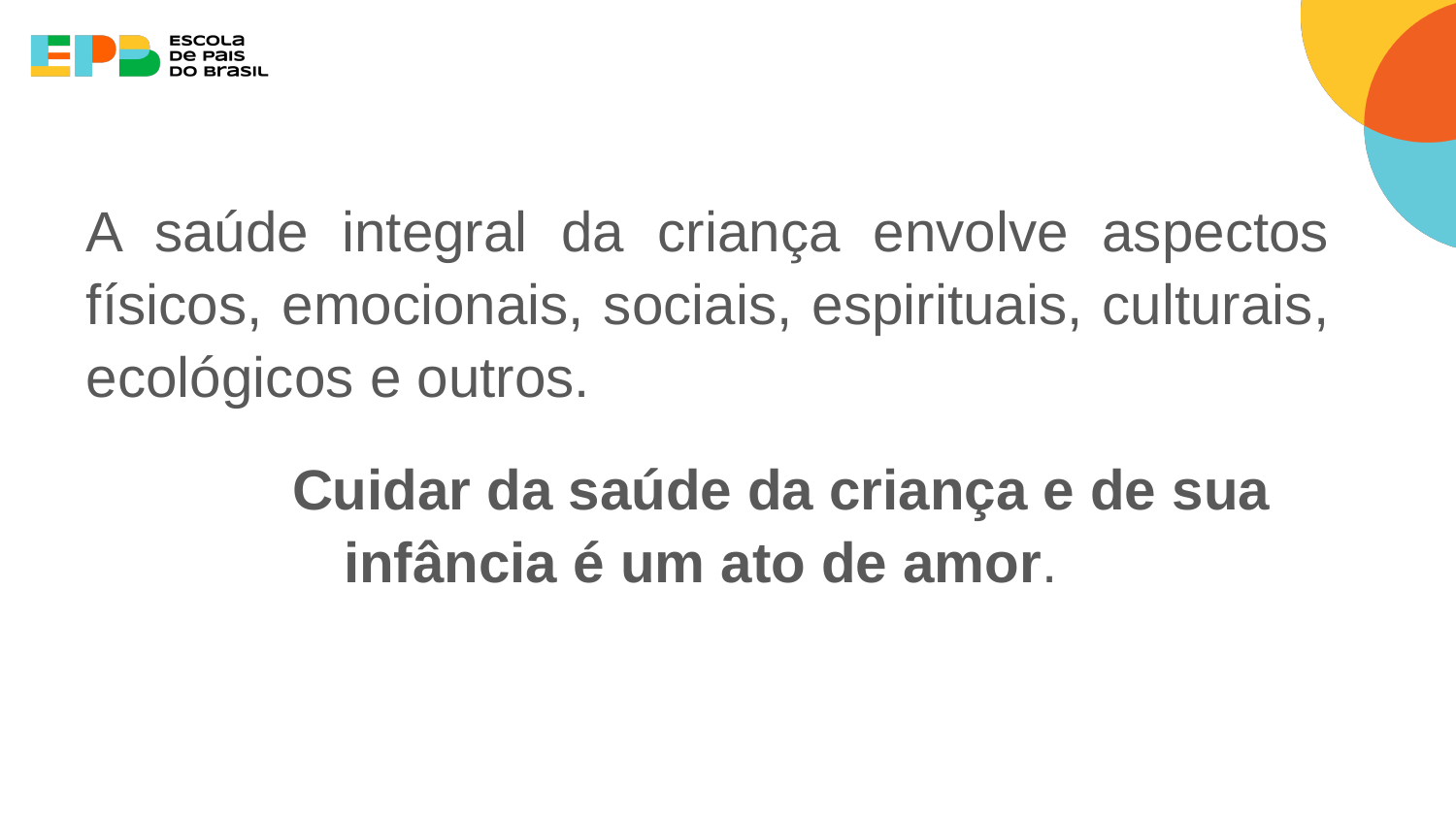

A saúde integral da criança envolve aspectos físicos, emocionais, sociais, espirituais, culturais, ecológicos e outros.
	Cuidar da saúde da criança e de sua infância é um ato de amor.